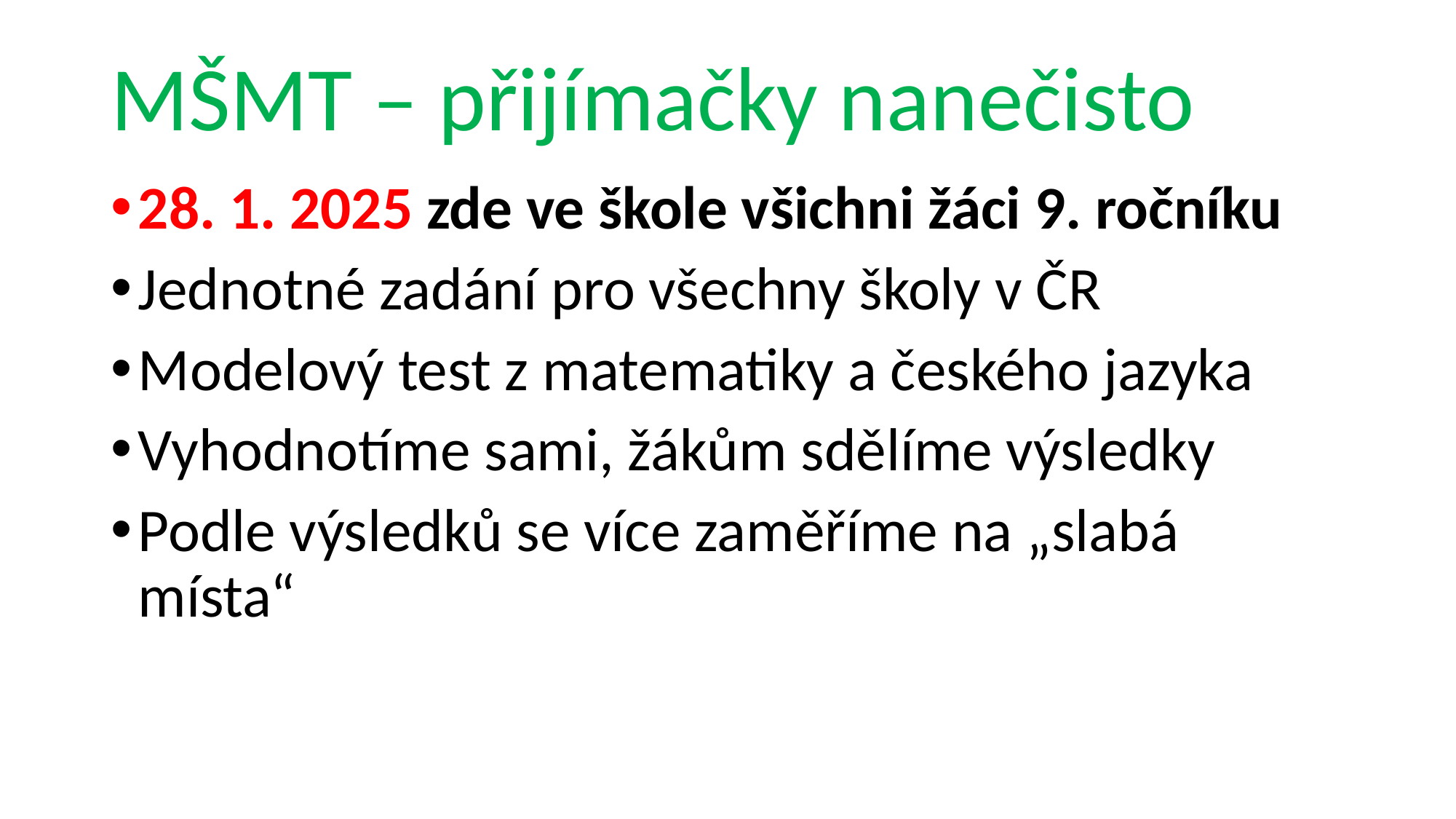

# MŠMT – přijímačky nanečisto
28. 1. 2025 zde ve škole všichni žáci 9. ročníku
Jednotné zadání pro všechny školy v ČR
Modelový test z matematiky a českého jazyka
Vyhodnotíme sami, žákům sdělíme výsledky
Podle výsledků se více zaměříme na „slabá místa“